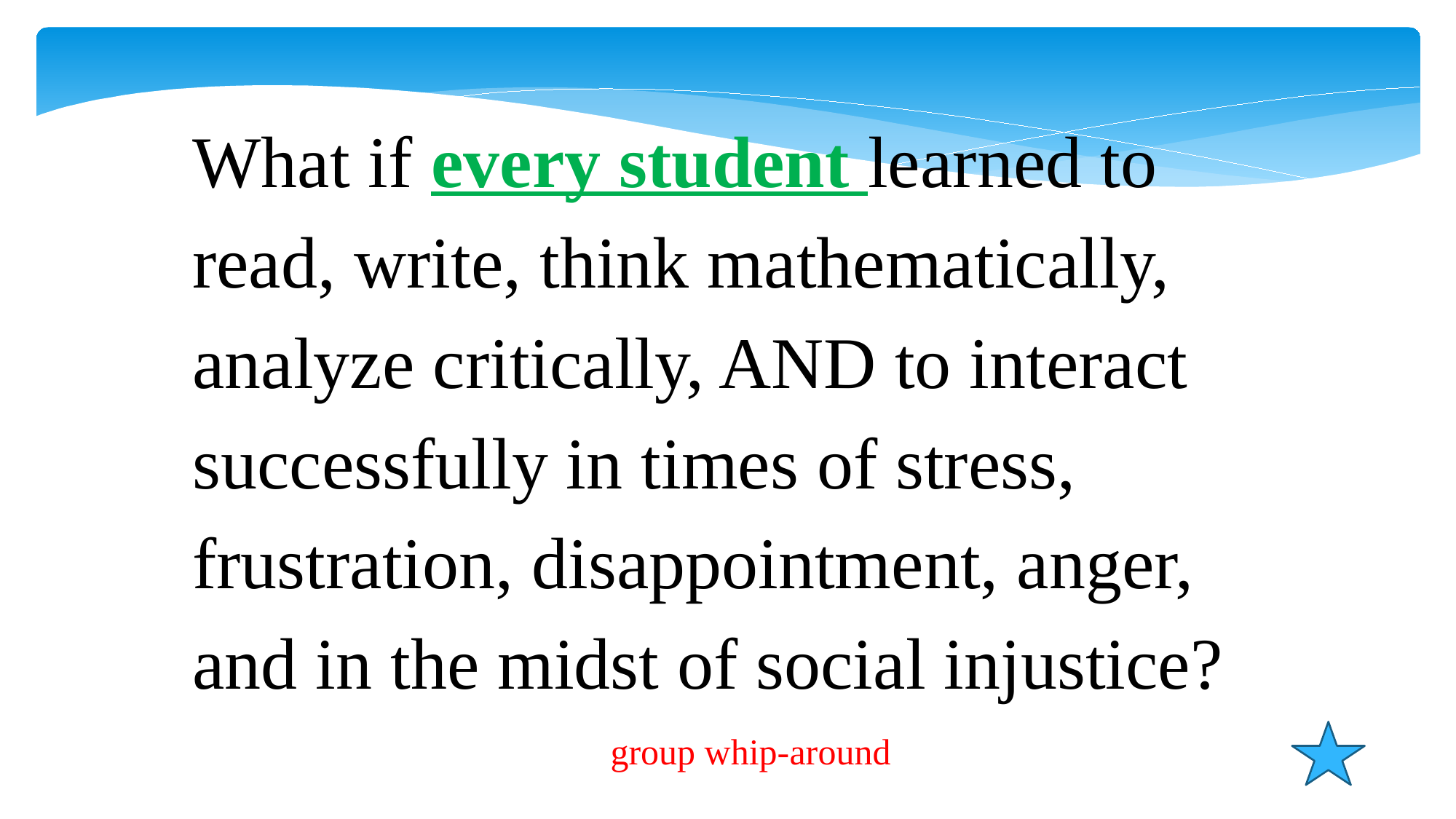

What if every student learned to read, write, think mathematically, analyze critically, AND to interact successfully in times of stress, frustration, disappointment, anger, and in the midst of social injustice?
group whip-around